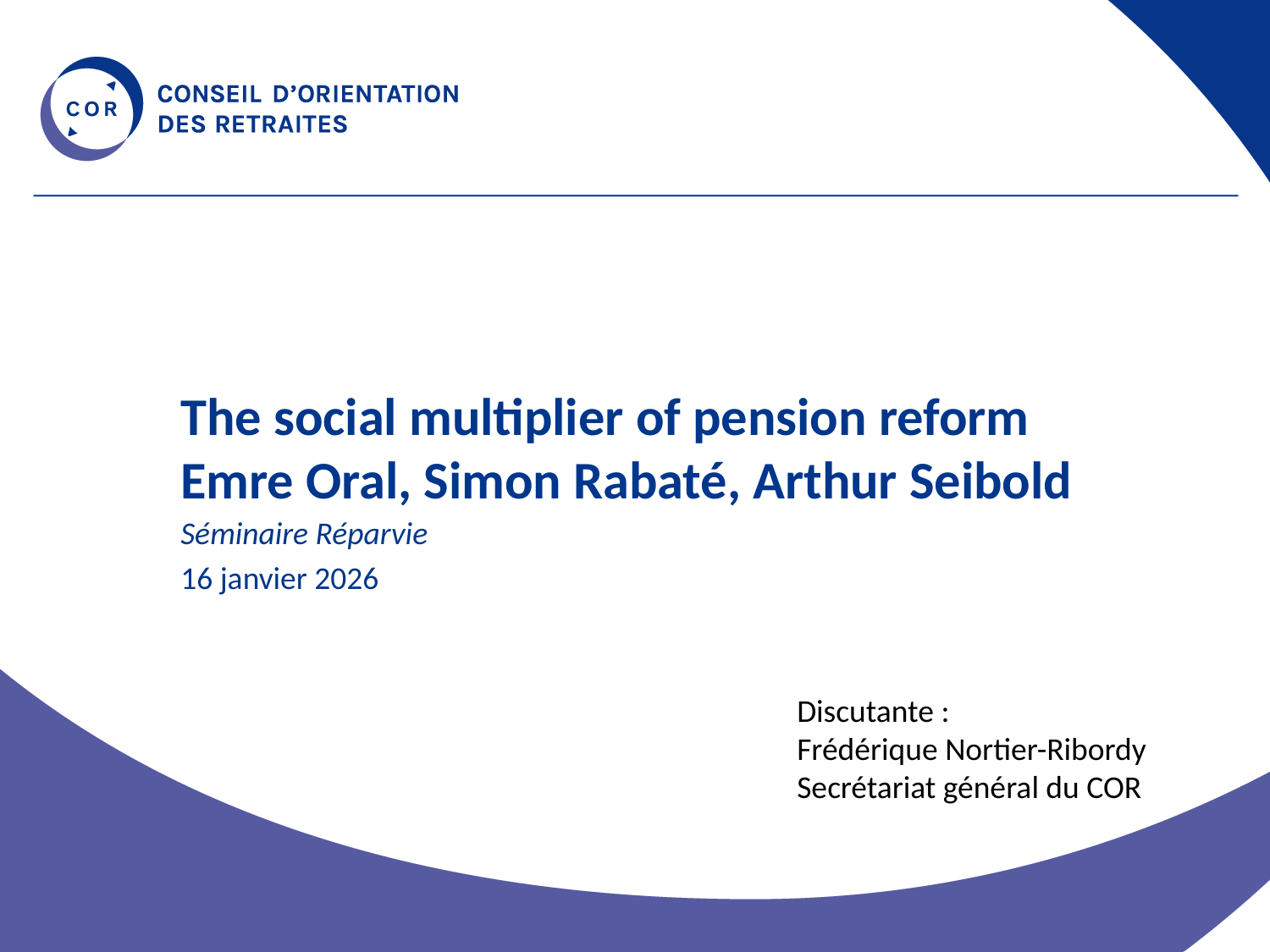

# The social multiplier of pension reform Emre Oral, Simon Rabaté, Arthur Seibold
Séminaire Réparvie
16 janvier 2026
Discutante :
Frédérique Nortier-Ribordy
Secrétariat général du COR